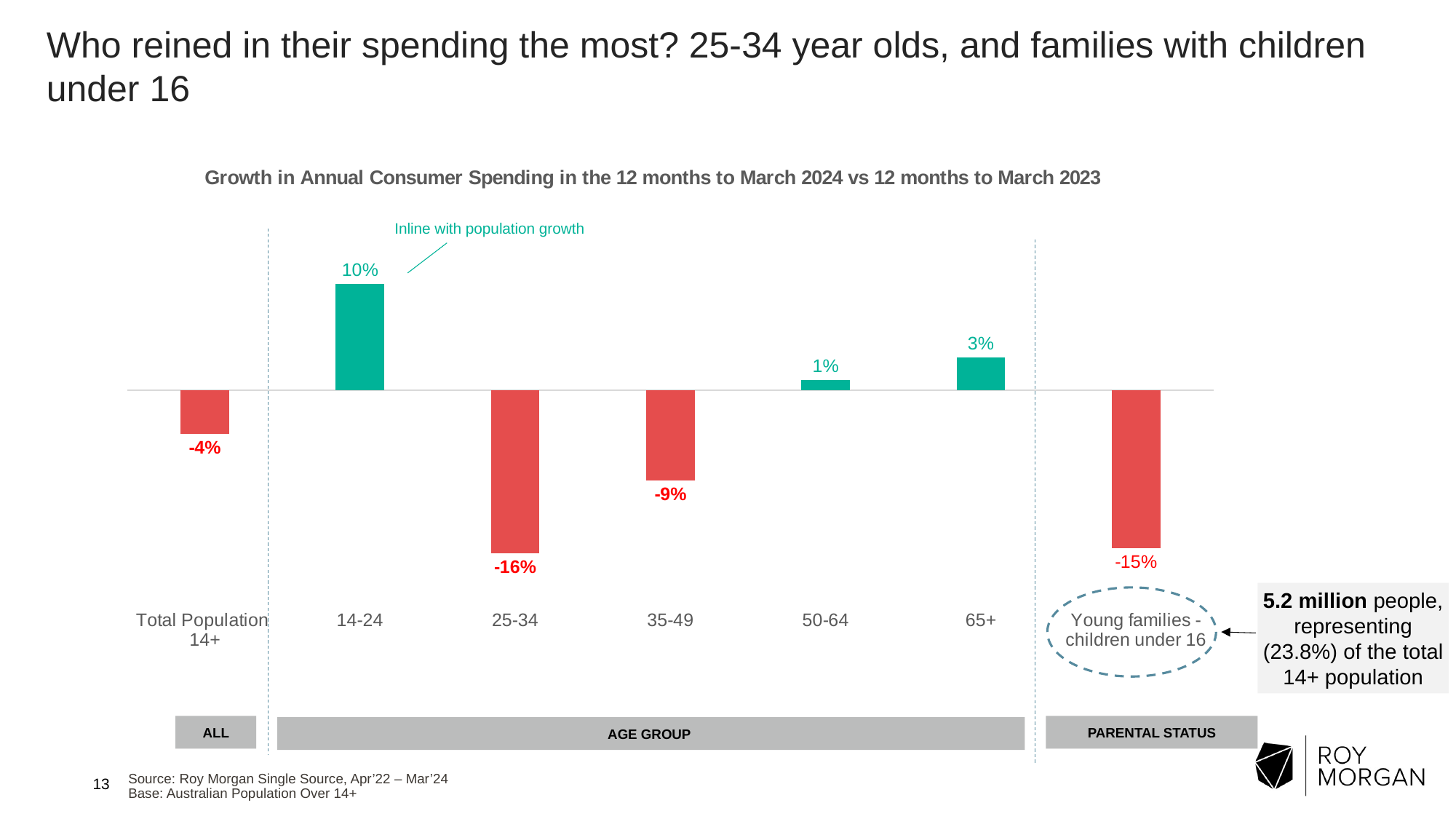

Who reined in their spending the most? 25-34 year olds, and families with children under 16

### Chart: Growth in Annual Consumer Spending in the 12 months to March 2024 vs 12 months to March 2023

| Category | Category 1 |
|---|---|
| Total Population  14+ | -0.04153087895245079 |
| 14-24 | 0.10155090131488392 |
| 25-34 | -0.15564994309977664 |
| 35-49 | -0.08597028660154421 |
| 50-64 | 0.0096476177818532 |
| 65+ | 0.03128901685035501 |
| Young families - children under 16 | -0.15056494287405328 |
Inline with population growth
5.2 million people, representing (23.8%) of the total 14+ population

ALL
PARENTAL STATUS
AGE GROUP
Source: Roy Morgan Single Source, Apr’22 – Mar’24
Base: Australian Population Over 14+